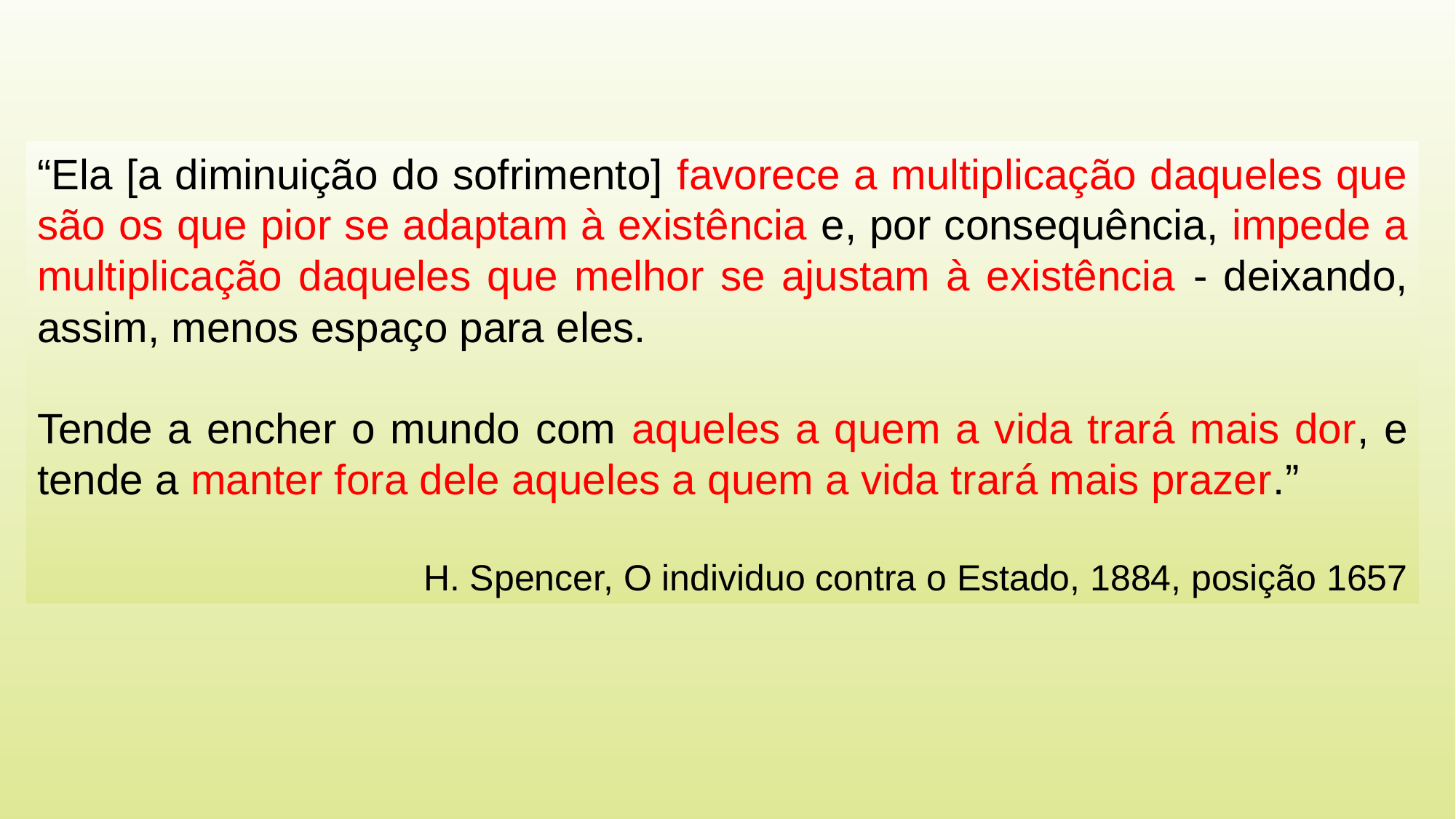

“Ela [a diminuição do sofrimento] favorece a multiplicação daqueles que são os que pior se adaptam à existência e, por consequência, impede a multiplicação daqueles que melhor se ajustam à existência - deixando, assim, menos espaço para eles.

Tende a encher o mundo com aqueles a quem a vida trará mais dor, e tende a manter fora dele aqueles a quem a vida trará mais prazer.”

H. Spencer, O individuo contra o Estado, 1884, posição 1657